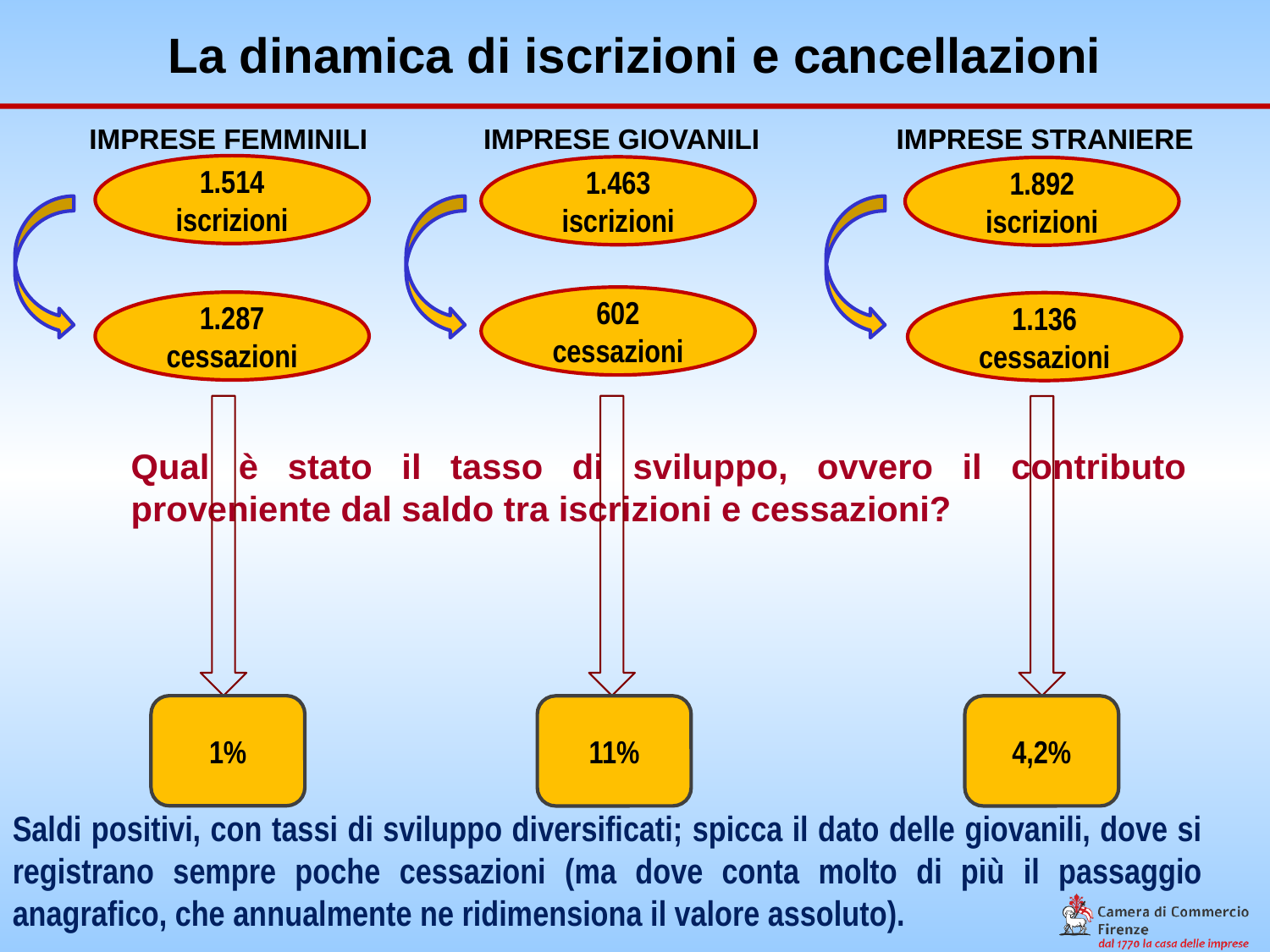

La dinamica di iscrizioni e cancellazioni

IMPRESE GIOVANILI
IMPRESE STRANIERE
IMPRESE FEMMINILI
1.514 iscrizioni
1.463 iscrizioni
1.892
iscrizioni

602 cessazioni
1.287 cessazioni
1.136 cessazioni

Qual è stato il tasso di sviluppo, ovvero il contributo proveniente dal saldo tra iscrizioni e cessazioni?
1%
11%
4,2%
Saldi positivi, con tassi di sviluppo diversificati; spicca il dato delle giovanili, dove si registrano sempre poche cessazioni (ma dove conta molto di più il passaggio anagrafico, che annualmente ne ridimensiona il valore assoluto).